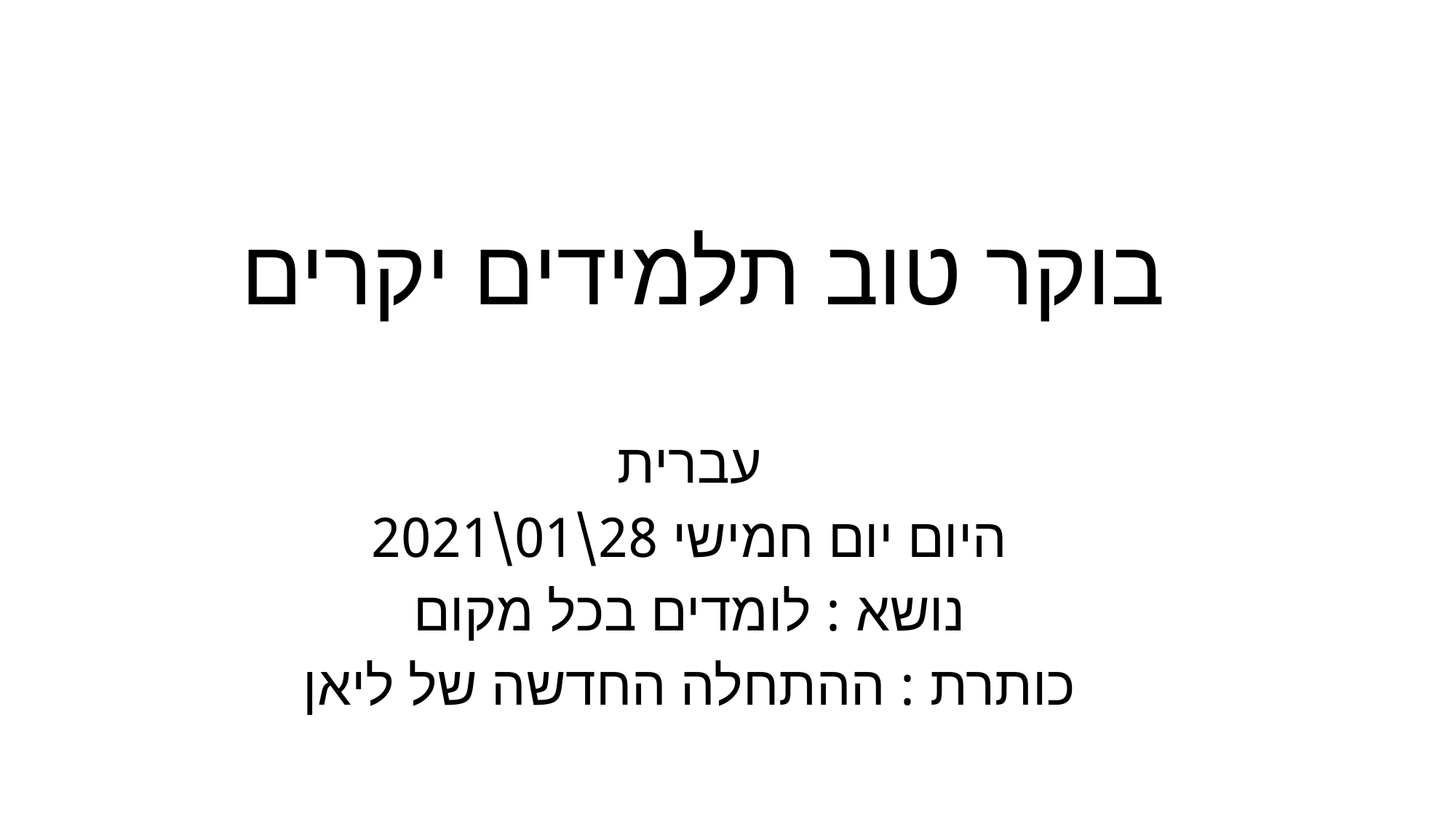

# בוקר טוב תלמידים יקרים
עברית
היום יום חמישי 28\01\2021
נושא : לומדים בכל מקום
כותרת : ההתחלה החדשה של ליאן